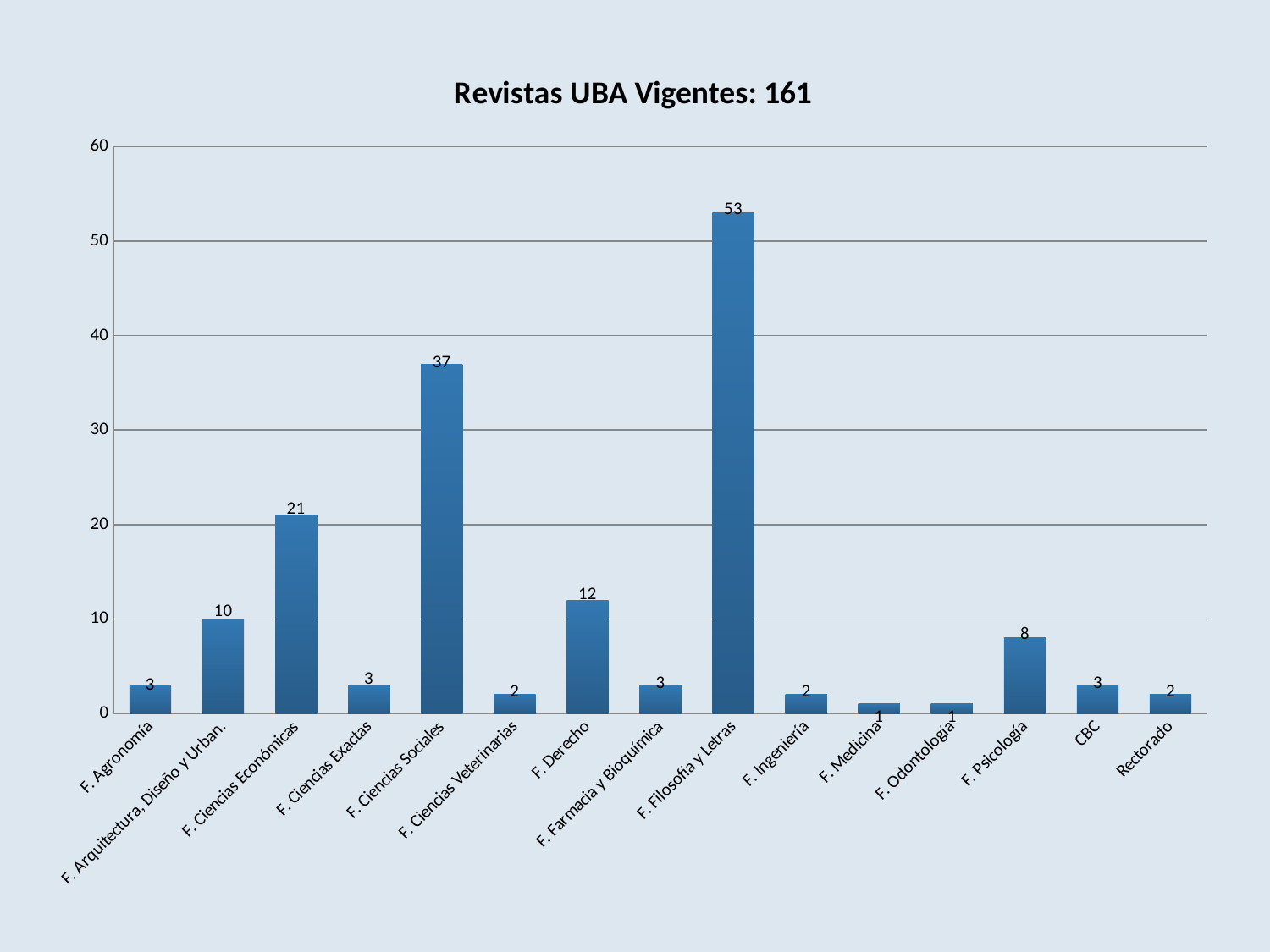

### Chart: Revistas UBA Vigentes: 161

| Category |  |
|---|---|
| F. Agronomía | 3.0 |
| F. Arquitectura, Diseño y Urban. | 10.0 |
| F. Ciencias Económicas | 21.0 |
| F. Ciencias Exactas | 3.0 |
| F. Ciencias Sociales | 37.0 |
| F. Ciencias Veterinarias | 2.0 |
| F. Derecho | 12.0 |
| F. Farmacia y Bioquímica | 3.0 |
| F. Filosofía y Letras | 53.0 |
| F. Ingeniería | 2.0 |
| F. Medicina | 1.0 |
| F. Odontología | 1.0 |
| F. Psicología | 8.0 |
| CBC | 3.0 |
| Rectorado | 2.0 |